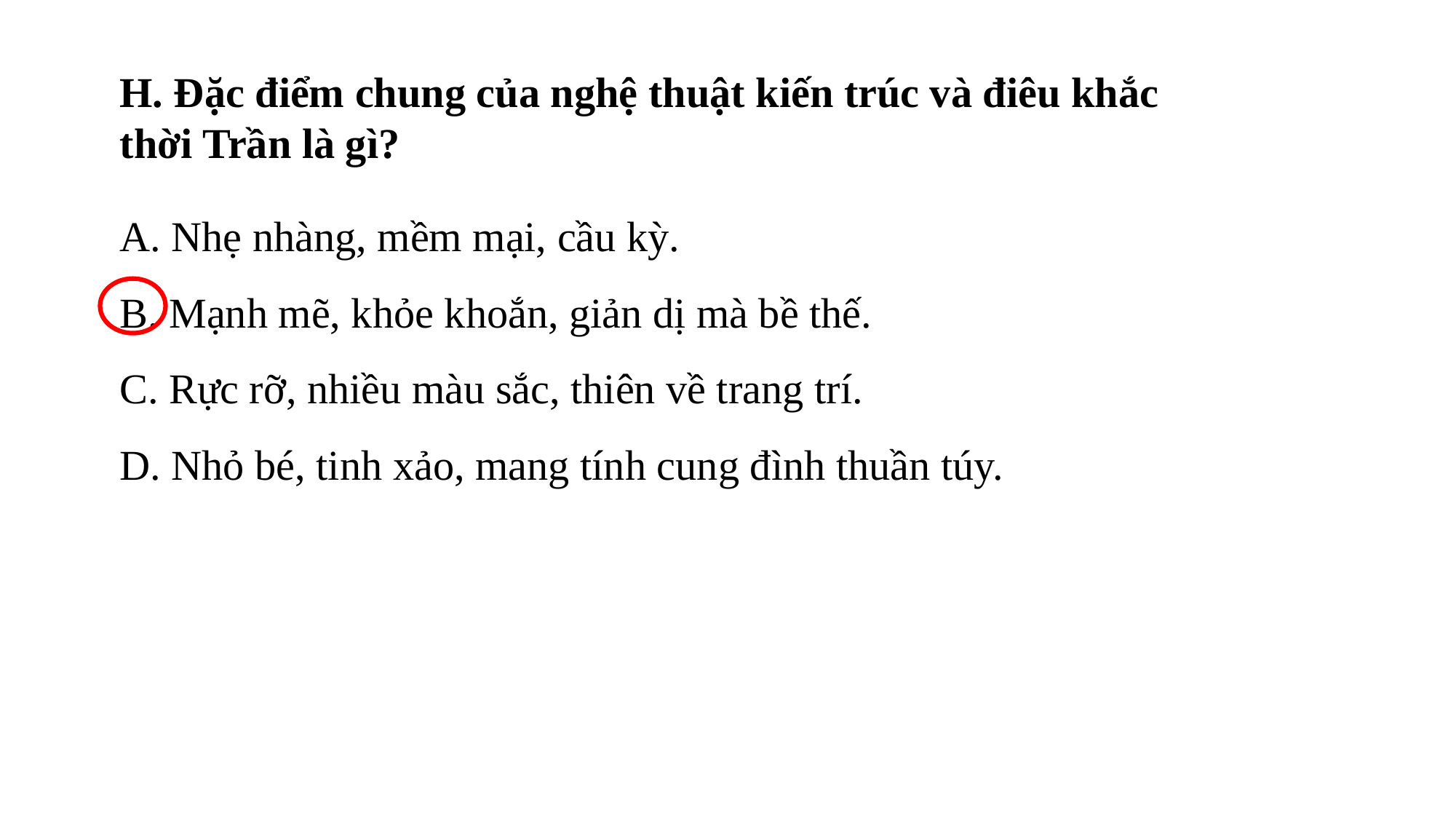

H. Đặc điểm chung của nghệ thuật kiến trúc và điêu khắc thời Trần là gì?
A. Nhẹ nhàng, mềm mại, cầu kỳ.
B. Mạnh mẽ, khỏe khoắn, giản dị mà bề thế.
C. Rực rỡ, nhiều màu sắc, thiên về trang trí.
D. Nhỏ bé, tinh xảo, mang tính cung đình thuần túy.